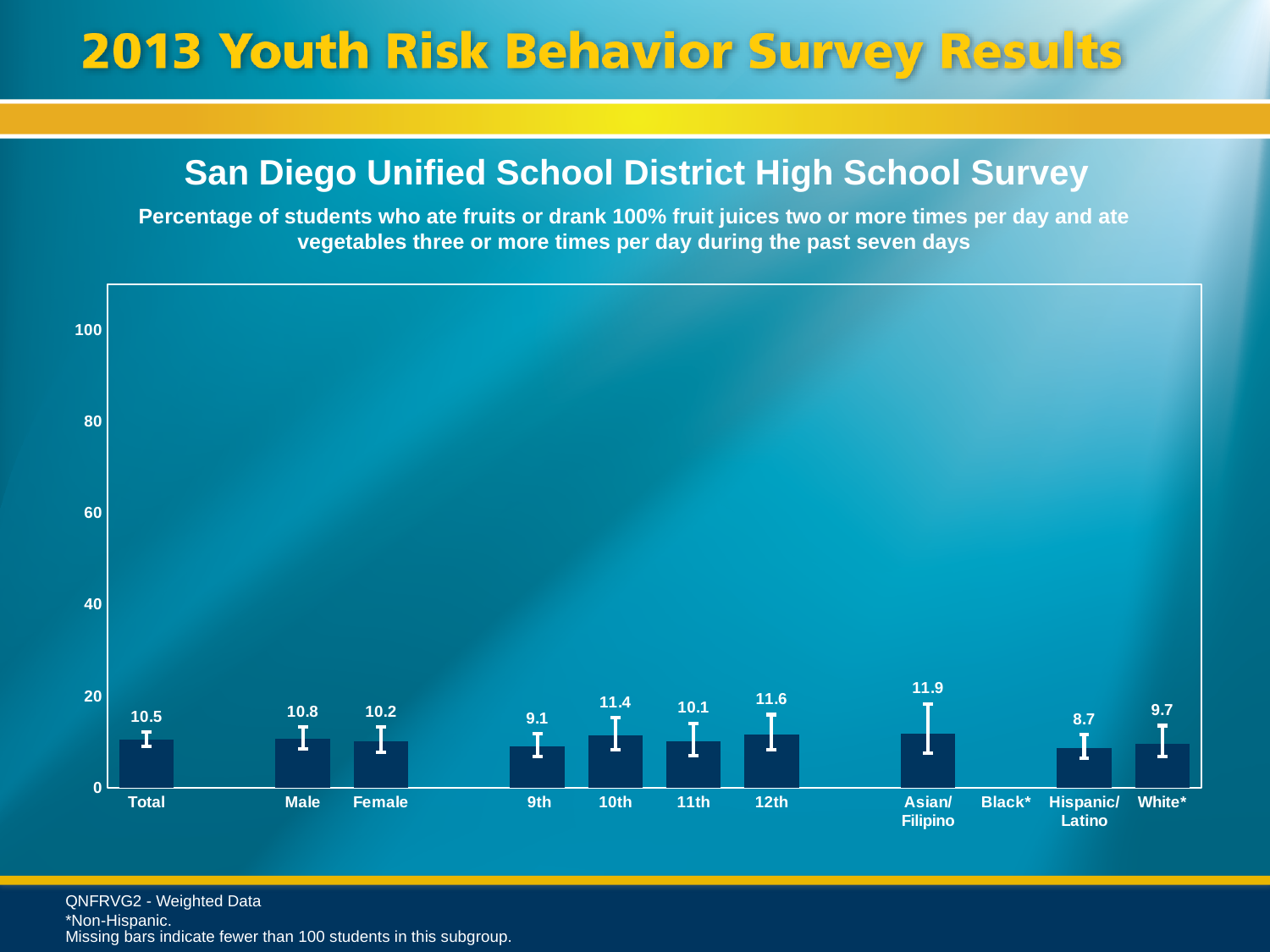

San Diego Unified School District High School Survey
Percentage of students who ate fruits or drank 100% fruit juices two or more times per day and ate vegetables three or more times per day during the past seven days

### Chart

| Category | Series 1 |
|---|---|
| Total | 10.5 |
|  | None |
| Male | 10.8 |
| Female | 10.2 |
|  | None |
|  9th | 9.1 |
| 10th | 11.4 |
| 11th | 10.1 |
| 12th | 11.6 |
|  | None |
| Asian/ Filipino | 11.9 |
| Black* | None |
| Hispanic/
Latino | 8.7 |
| White* | 9.7 |
QNFRVG2 - Weighted Data
*Non-Hispanic.
Missing bars indicate fewer than 100 students in this subgroup.